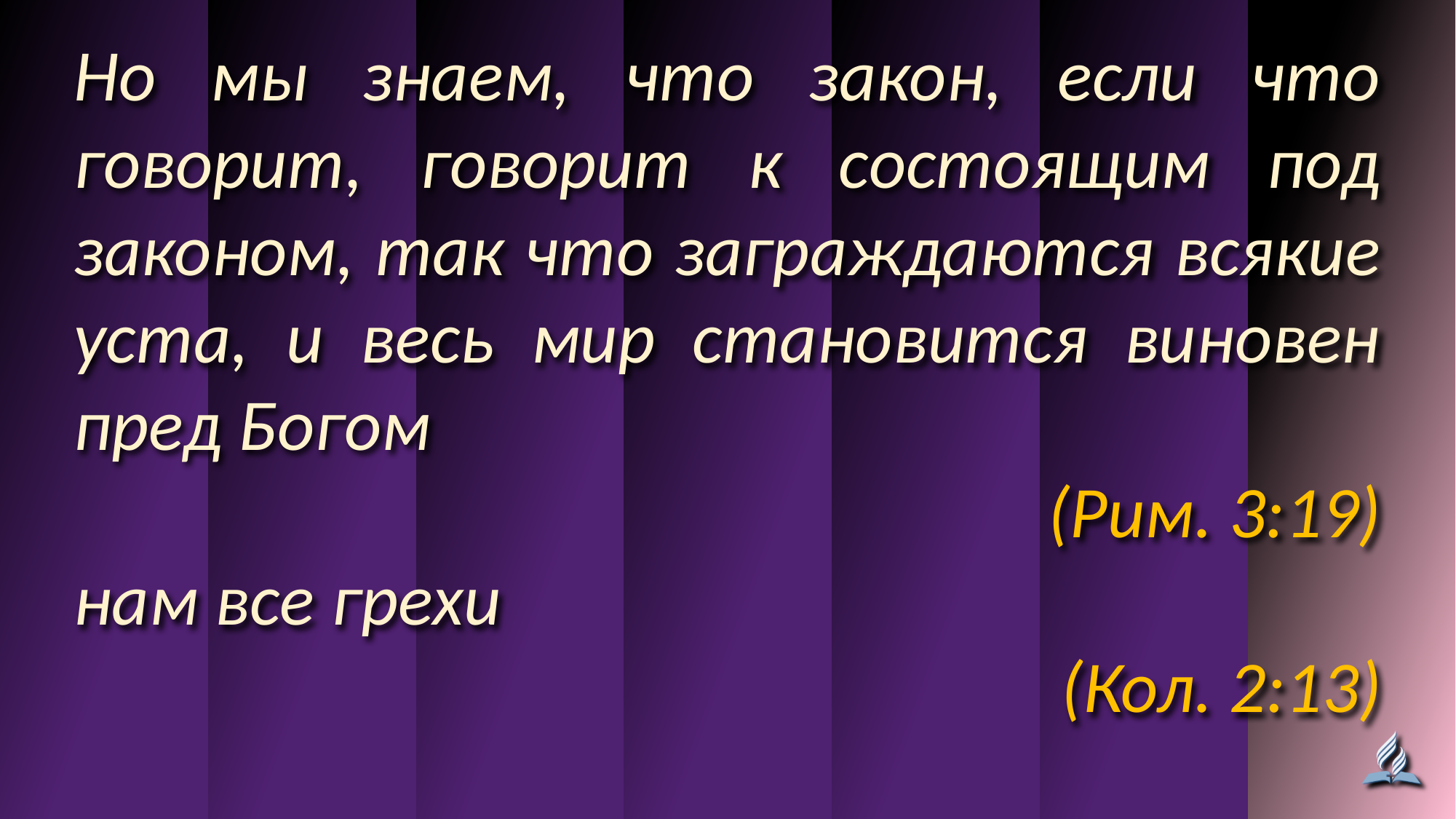

Но мы знаем, что закон, если что говорит, говорит к состоящим под законом, так что заграждаются всякие уста, и весь мир становится виновен пред Богом
(Рим. 3:19)
нам все грехи
(Кол. 2:13)